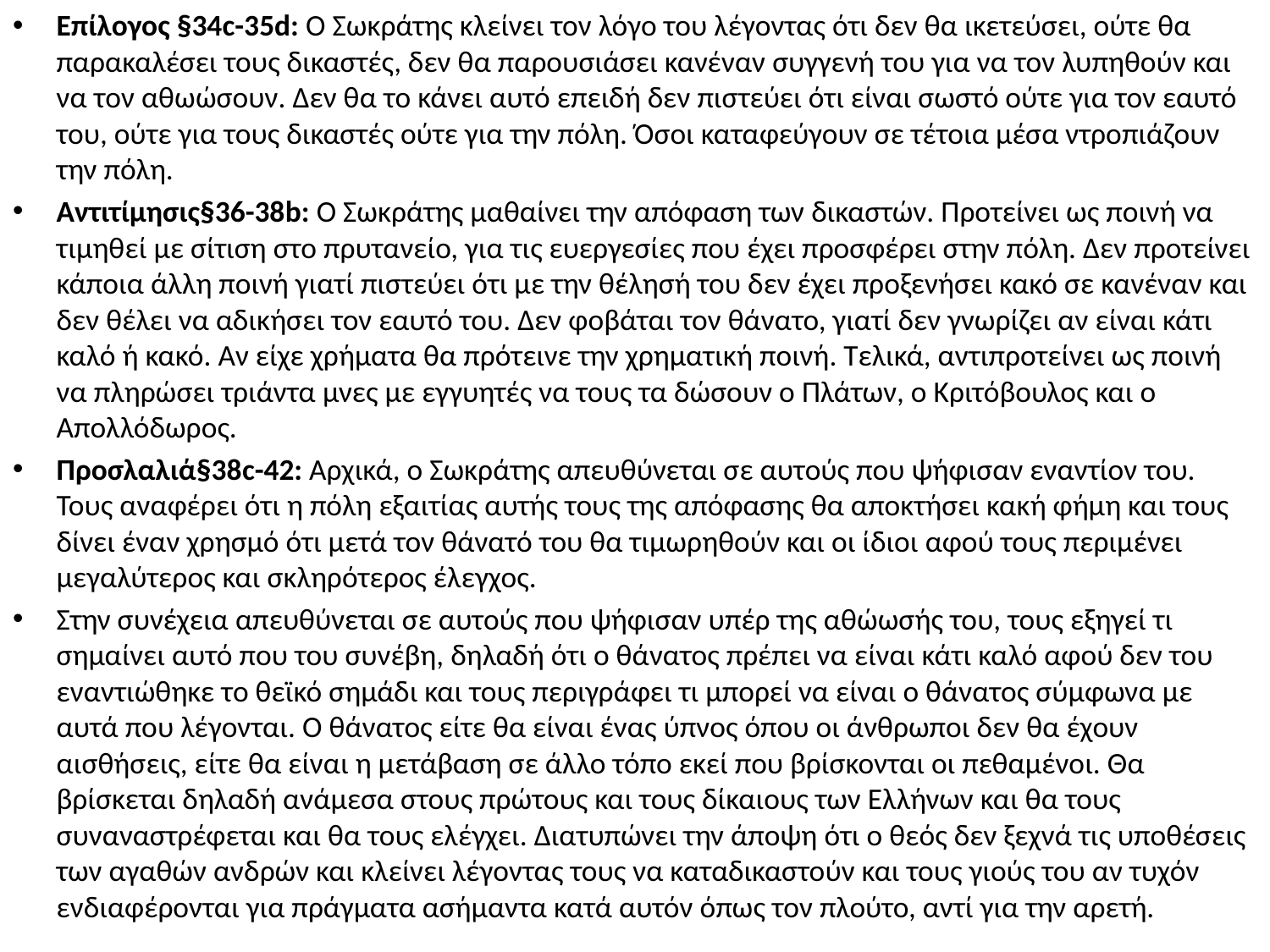

Επίλογος §34c-35d: Ο Σωκράτης κλείνει τον λόγο του λέγοντας ότι δεν θα ικετεύσει, ούτε θα παρακαλέσει τους δικαστές, δεν θα παρουσιάσει κανέναν συγγενή του για να τον λυπηθούν και να τον αθωώσουν. Δεν θα το κάνει αυτό επειδή δεν πιστεύει ότι είναι σωστό ούτε για τον εαυτό του, ούτε για τους δικαστές ούτε για την πόλη. Όσοι καταφεύγουν σε τέτοια μέσα ντροπιάζουν την πόλη.
Αντιτίμησις§36-38b: Ο Σωκράτης μαθαίνει την απόφαση των δικαστών. Προτείνει ως ποινή να τιμηθεί με σίτιση στο πρυτανείο, για τις ευεργεσίες που έχει προσφέρει στην πόλη. Δεν προτείνει κάποια άλλη ποινή γιατί πιστεύει ότι με την θέλησή του δεν έχει προξενήσει κακό σε κανέναν και δεν θέλει να αδικήσει τον εαυτό του. Δεν φοβάται τον θάνατο, γιατί δεν γνωρίζει αν είναι κάτι καλό ή κακό. Αν είχε χρήματα θα πρότεινε την χρηματική ποινή. Τελικά, αντιπροτείνει ως ποινή να πληρώσει τριάντα μνες με εγγυητές να τους τα δώσουν ο Πλάτων, ο Κριτόβουλος και ο Απολλόδωρος.
Προσλαλιά§38c-42: Αρχικά, ο Σωκράτης απευθύνεται σε αυτούς που ψήφισαν εναντίον του. Τους αναφέρει ότι η πόλη εξαιτίας αυτής τους της απόφασης θα αποκτήσει κακή φήμη και τους δίνει έναν χρησμό ότι μετά τον θάνατό του θα τιμωρηθούν και οι ίδιοι αφού τους περιμένει μεγαλύτερος και σκληρότερος έλεγχος.
Στην συνέχεια απευθύνεται σε αυτούς που ψήφισαν υπέρ της αθώωσής του, τους εξηγεί τι σημαίνει αυτό που του συνέβη, δηλαδή ότι ο θάνατος πρέπει να είναι κάτι καλό αφού δεν του εναντιώθηκε το θεϊκό σημάδι και τους περιγράφει τι μπορεί να είναι ο θάνατος σύμφωνα με αυτά που λέγονται. Ο θάνατος είτε θα είναι ένας ύπνος όπου οι άνθρωποι δεν θα έχουν αισθήσεις, είτε θα είναι η μετάβαση σε άλλο τόπο εκεί που βρίσκονται οι πεθαμένοι. Θα βρίσκεται δηλαδή ανάμεσα στους πρώτους και τους δίκαιους των Ελλήνων και θα τους συναναστρέφεται και θα τους ελέγχει. Διατυπώνει την άποψη ότι ο θεός δεν ξεχνά τις υποθέσεις των αγαθών ανδρών και κλείνει λέγοντας τους να καταδικαστούν και τους γιούς του αν τυχόν ενδιαφέρονται για πράγματα ασήμαντα κατά αυτόν όπως τον πλούτο, αντί για την αρετή.